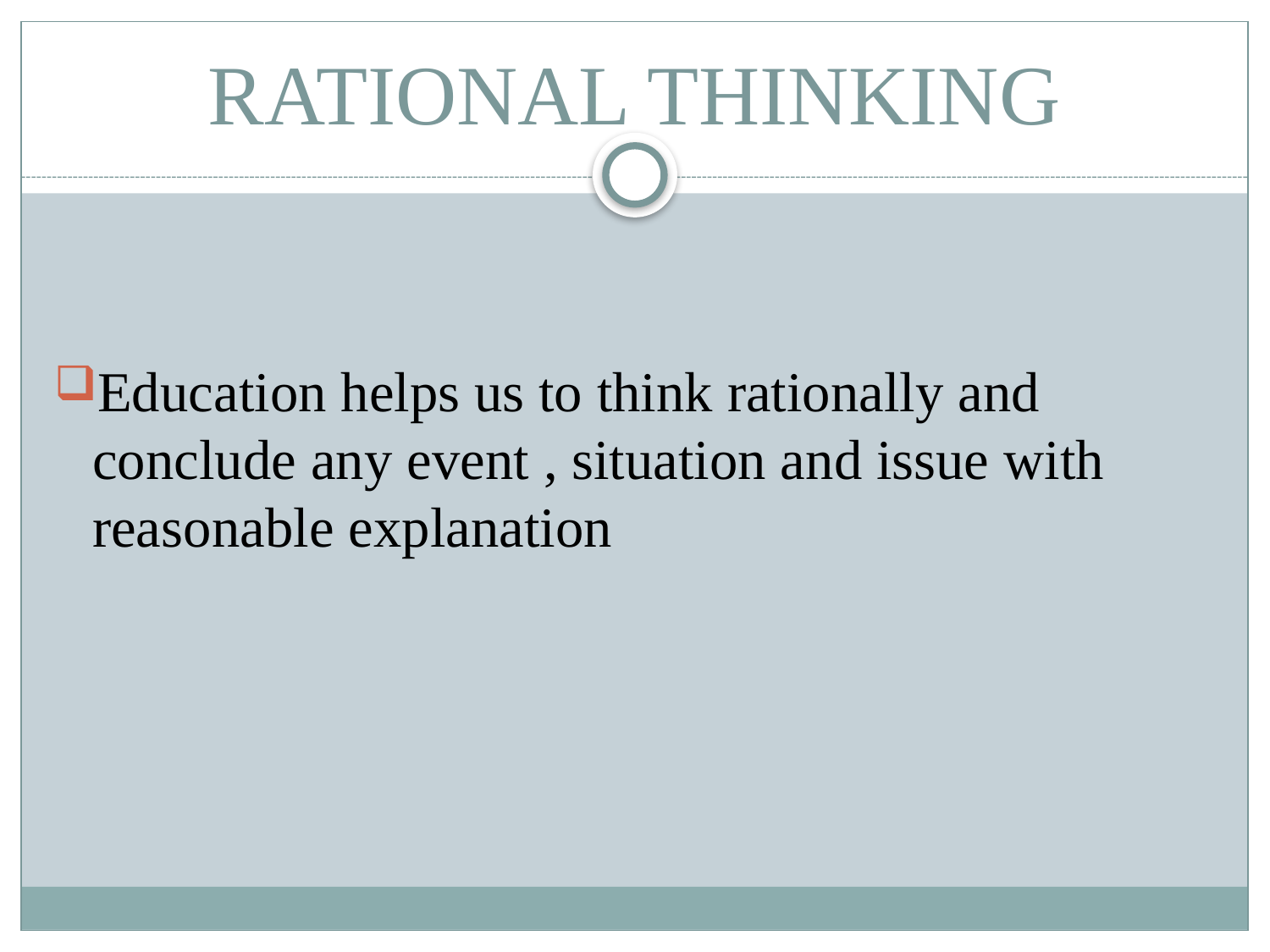

# RATIONAL THINKING
Education helps us to think rationally and conclude any event , situation and issue with reasonable explanation